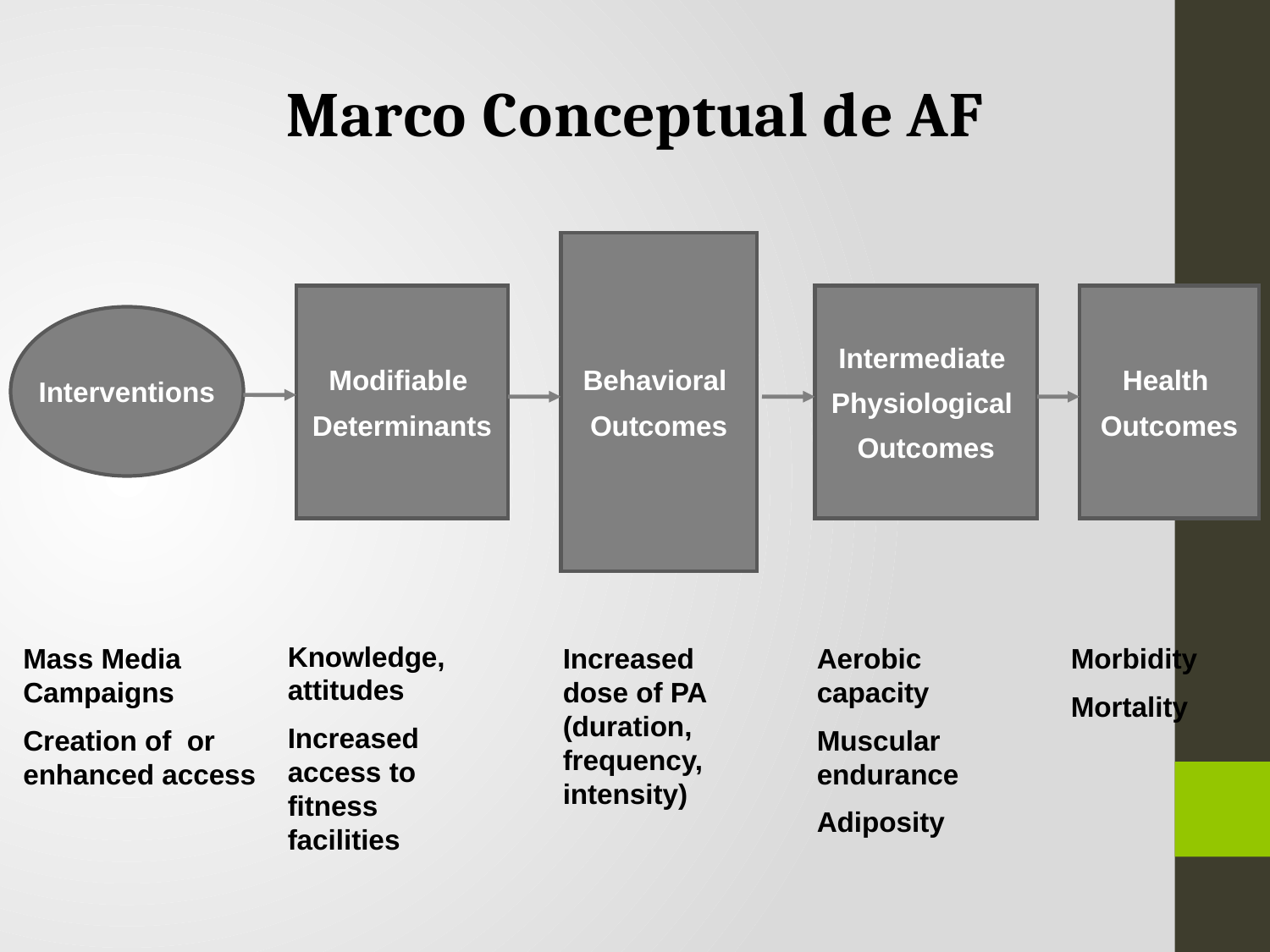

Marco Conceptual de AF
Behavioral
Outcomes
Modifiable
Determinants
Intermediate
Physiological
Outcomes
Health
Outcomes
Interventions

Knowledge, attitudes
Increased access to fitness facilities
Mass Media Campaigns
Creation of  or enhanced access
Increased dose of PA (duration, frequency, intensity)
Aerobic capacity
Muscular endurance
Adiposity
Morbidity
Mortality